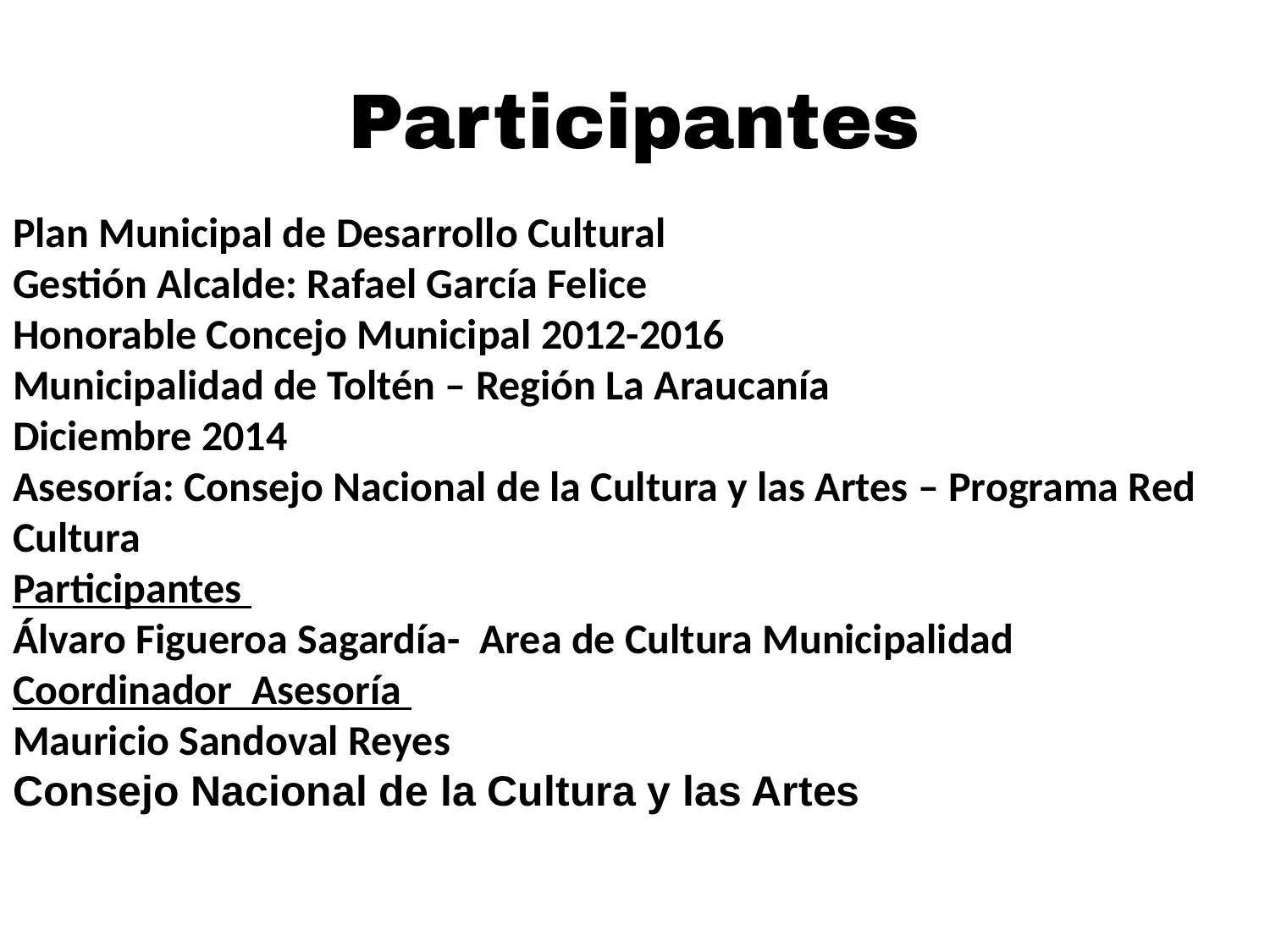

# Participantes
Plan Municipal de Desarrollo Cultural
Gestión Alcalde: Rafael García Felice
Honorable Concejo Municipal 2012-2016
Municipalidad de Toltén – Región La Araucanía
Diciembre 2014
Asesoría: Consejo Nacional de la Cultura y las Artes – Programa Red Cultura
Participantes
Álvaro Figueroa Sagardía-  Area de Cultura Municipalidad
Coordinador  Asesoría
Mauricio Sandoval Reyes
Consejo Nacional de la Cultura y las Artes